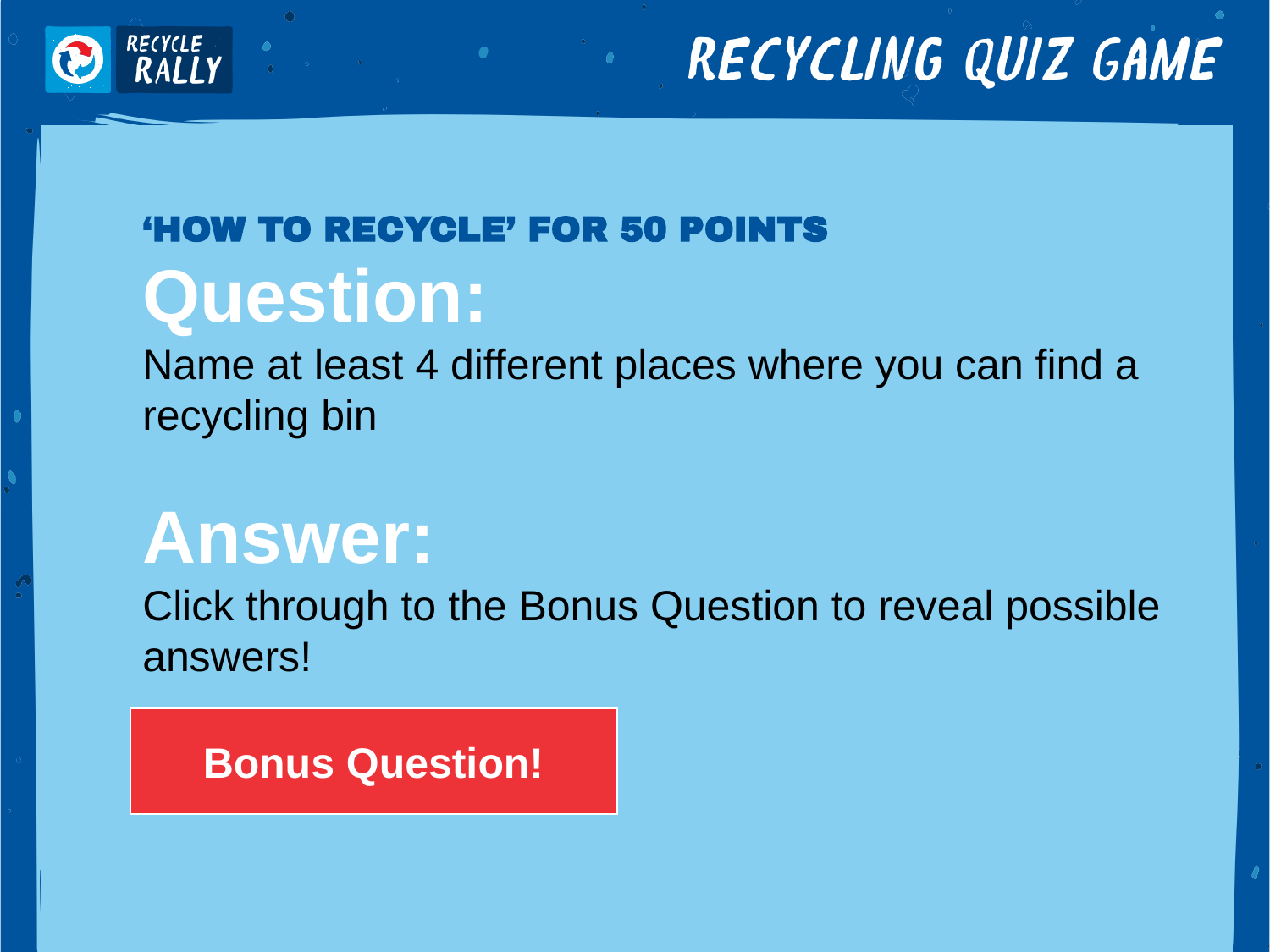

‘HOW TO RECYCLE’ FOR 50 POINTS
Question:
Name at least 4 different places where you can find a recycling bin

Answer:
Click through to the Bonus Question to reveal possible answers!
Bonus Question!